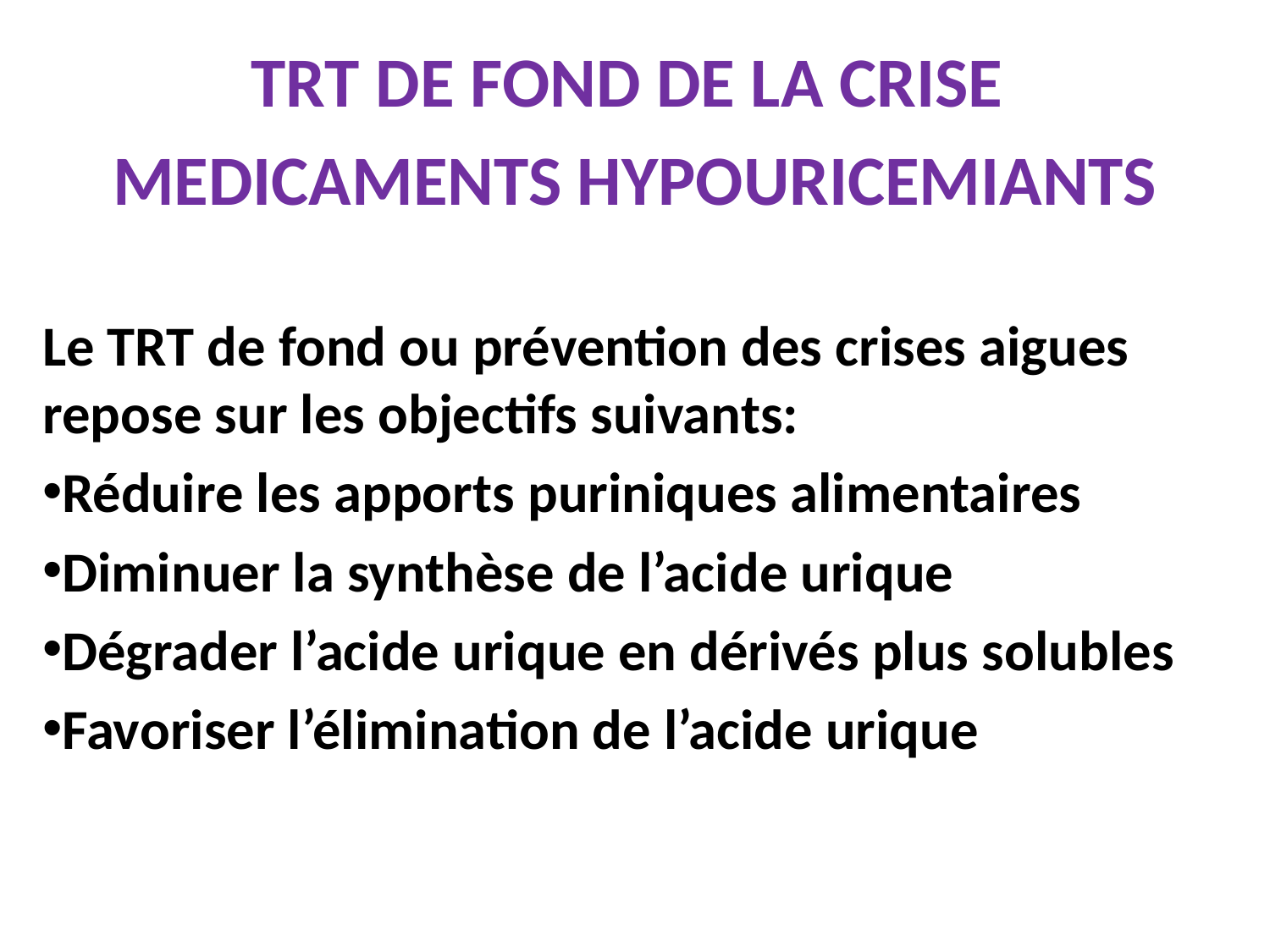

TRT DE FOND DE LA CRISE
MEDICAMENTS HYPOURICEMIANTS

Le TRT de fond ou prévention des crises aigues repose sur les objectifs suivants:
Réduire les apports puriniques alimentaires
Diminuer la synthèse de l’acide urique
Dégrader l’acide urique en dérivés plus solubles
Favoriser l’élimination de l’acide urique